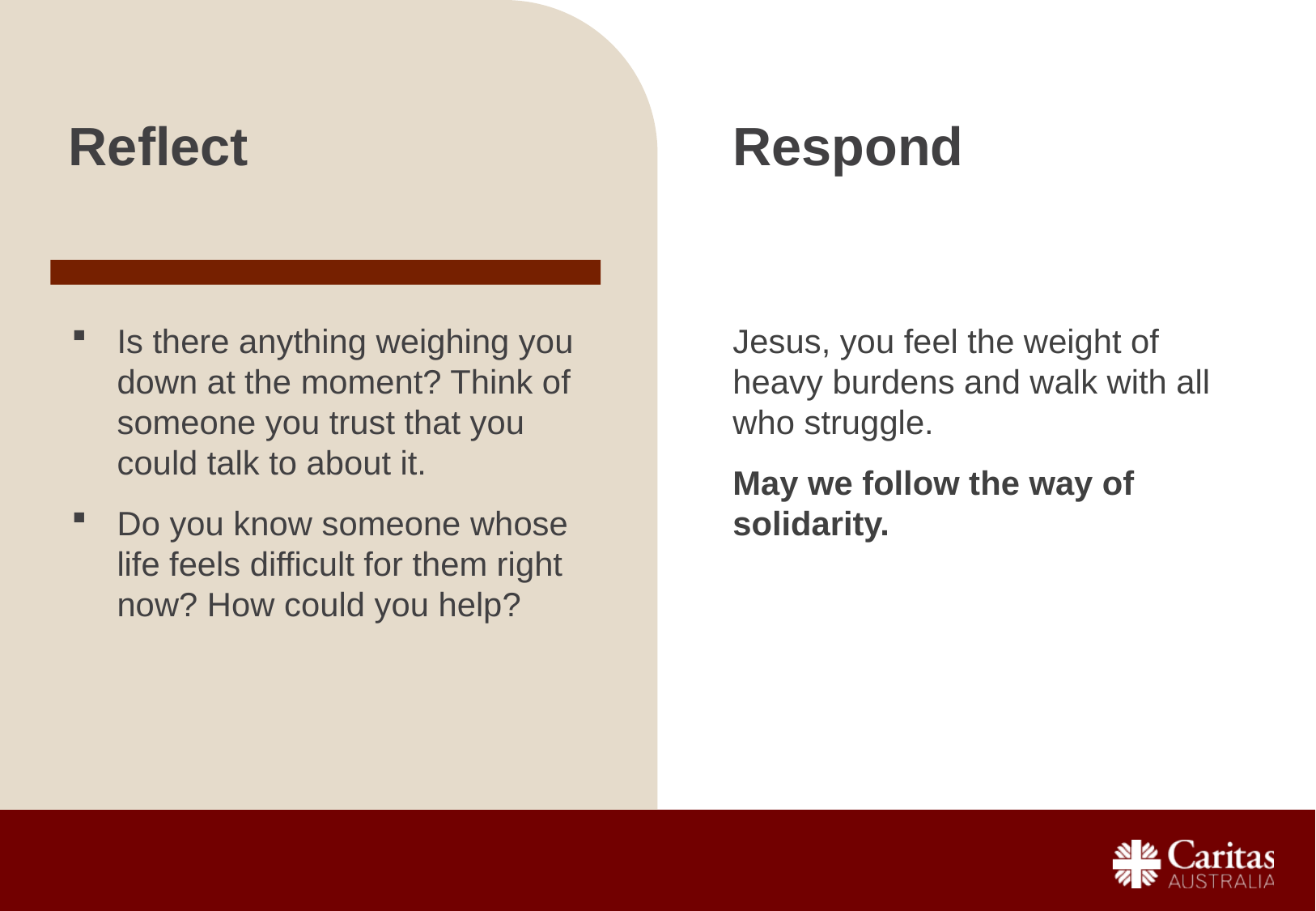

Respond
Reflect

Is there anything weighing you down at the moment? Think of someone you trust that you could talk to about it.
Do you know someone whose life feels difficult for them right now? How could you help?
Jesus, you feel the weight of heavy burdens and walk with all who struggle.
May we follow the way of solidarity.